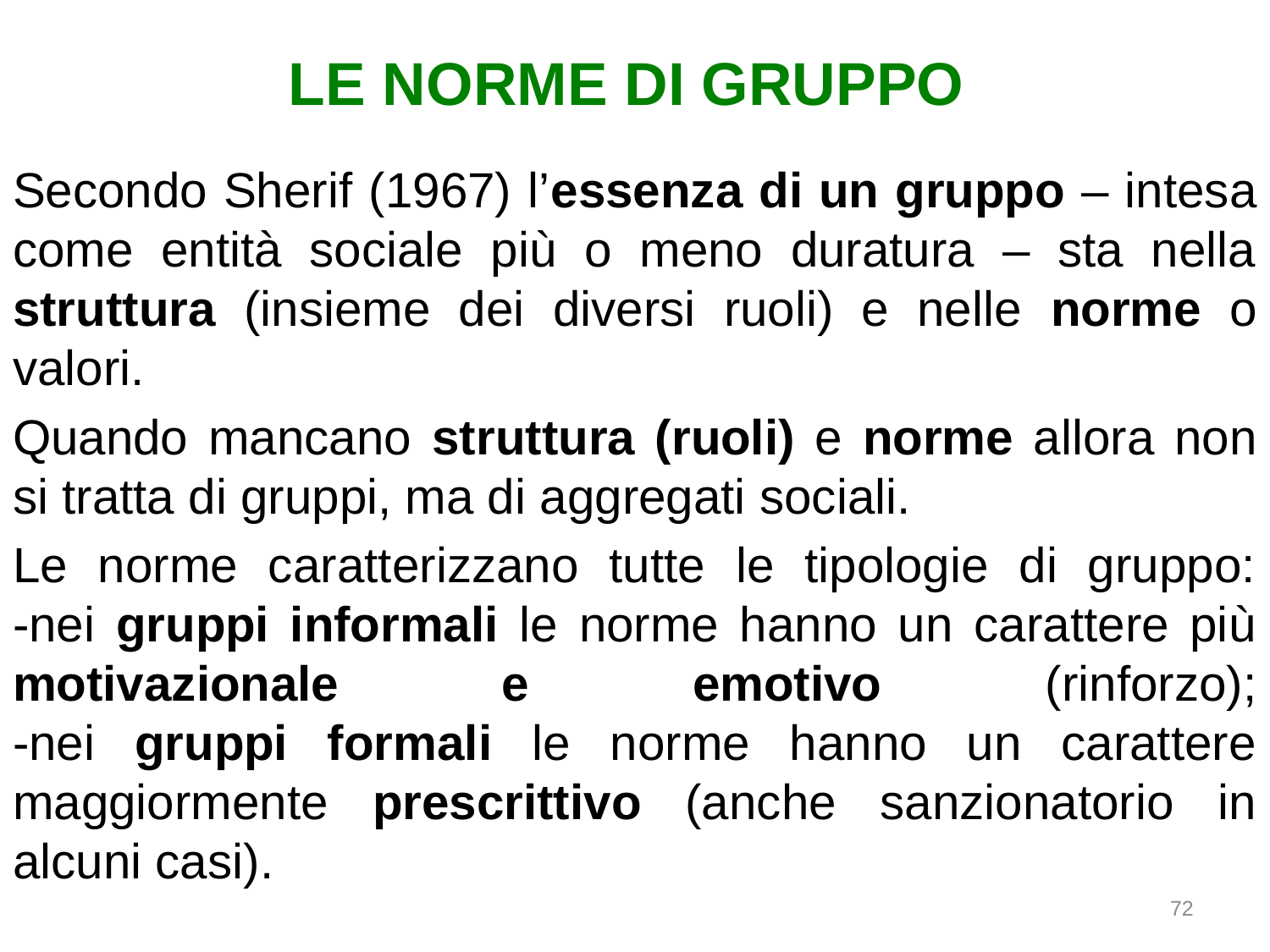

# LE NORME DI GRUPPO
Secondo Sherif (1967) l’essenza di un gruppo – intesa come entità sociale più o meno duratura – sta nella struttura (insieme dei diversi ruoli) e nelle norme o valori.
Quando mancano struttura (ruoli) e norme allora non si tratta di gruppi, ma di aggregati sociali.
Le norme caratterizzano tutte le tipologie di gruppo:
-nei gruppi informali le norme hanno un carattere più motivazionale e emotivo (rinforzo);
-nei gruppi formali le norme hanno un carattere maggiormente prescrittivo (anche sanzionatorio in alcuni casi).
72